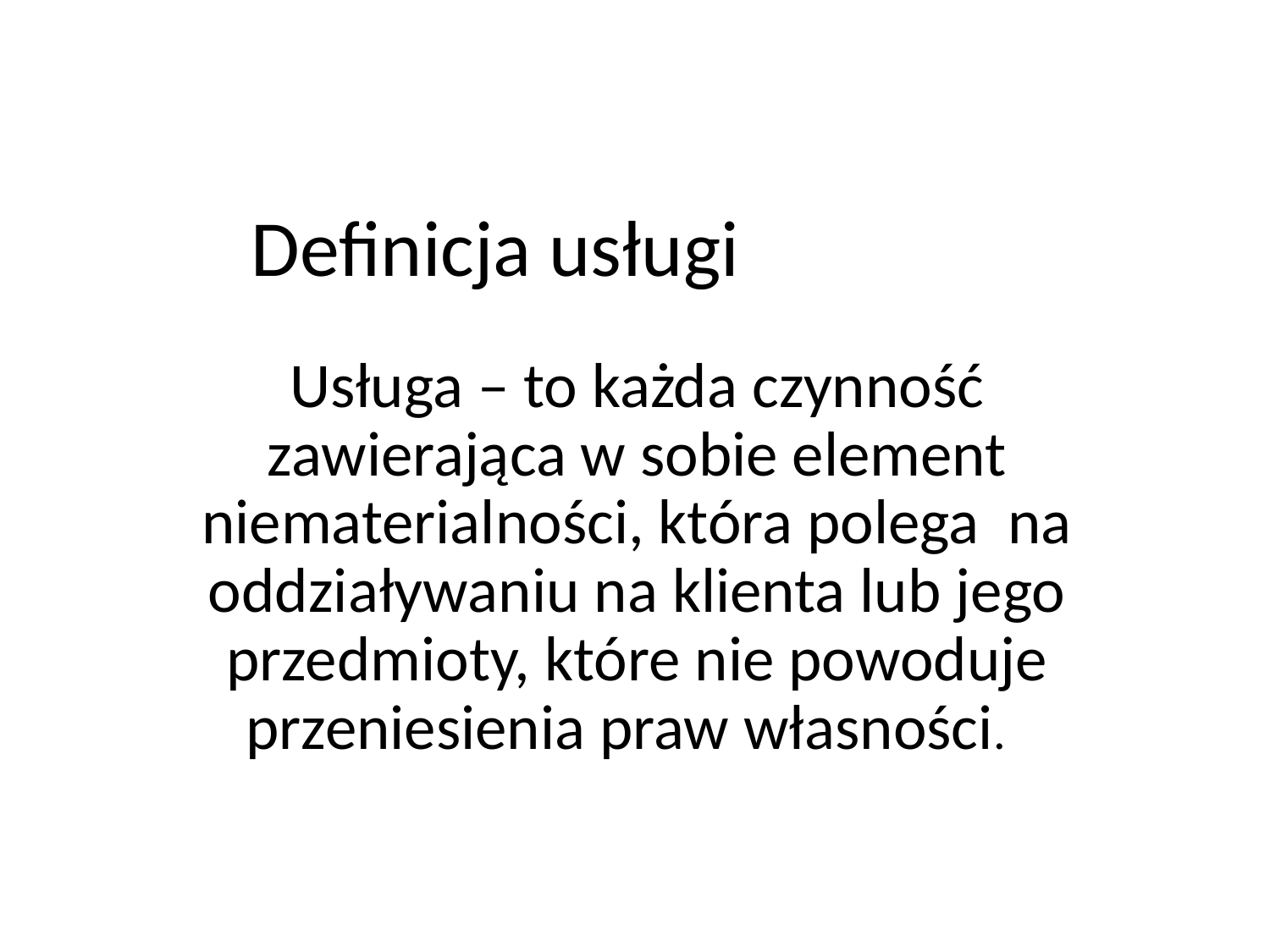

# Definicja usługi
Usługa – to każda czynność zawierająca w sobie element niematerialności, która polega  na oddziaływaniu na klienta lub jego przedmioty, które nie powoduje przeniesienia praw własności.